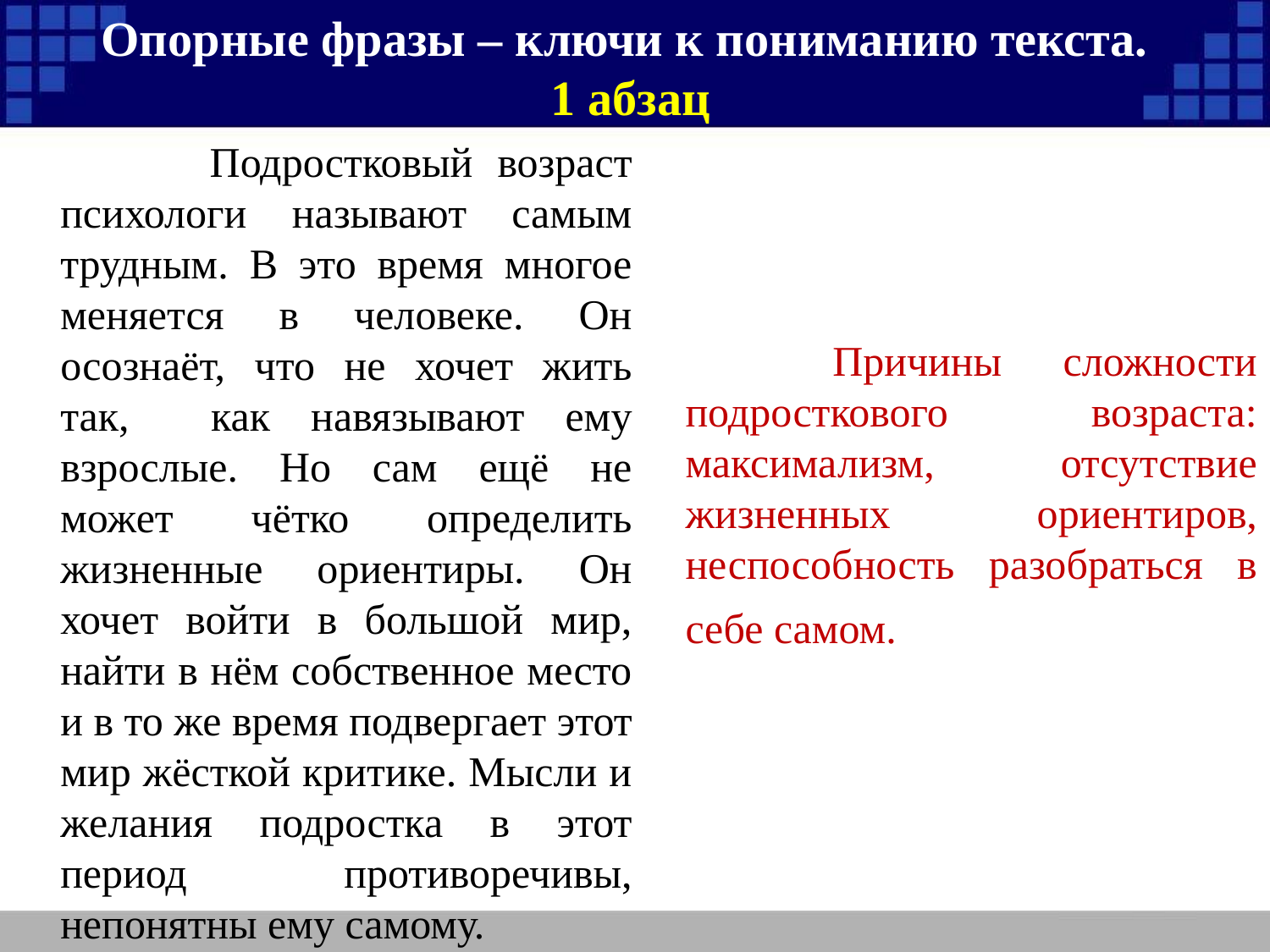

# Опорные фразы – ключи к пониманию текста. 1 абзац

        Подростковый возраст психологи называют самым трудным. В это время многое меняется в человеке. Он осознаёт, что не хочет жить так,  как навязывают ему взрослые. Но сам ещё не может чётко определить жизненные ориентиры. Он хочет войти в большой мир, найти в нём собственное место и в то же время подвергает этот мир жёсткой критике. Мысли и желания подростка в этот период противоречивы, непонятны ему самому.
   Причины сложности подросткового возраста: максимализм, отсутствие жизненных ориентиров, неспособность разобраться в себе самом.